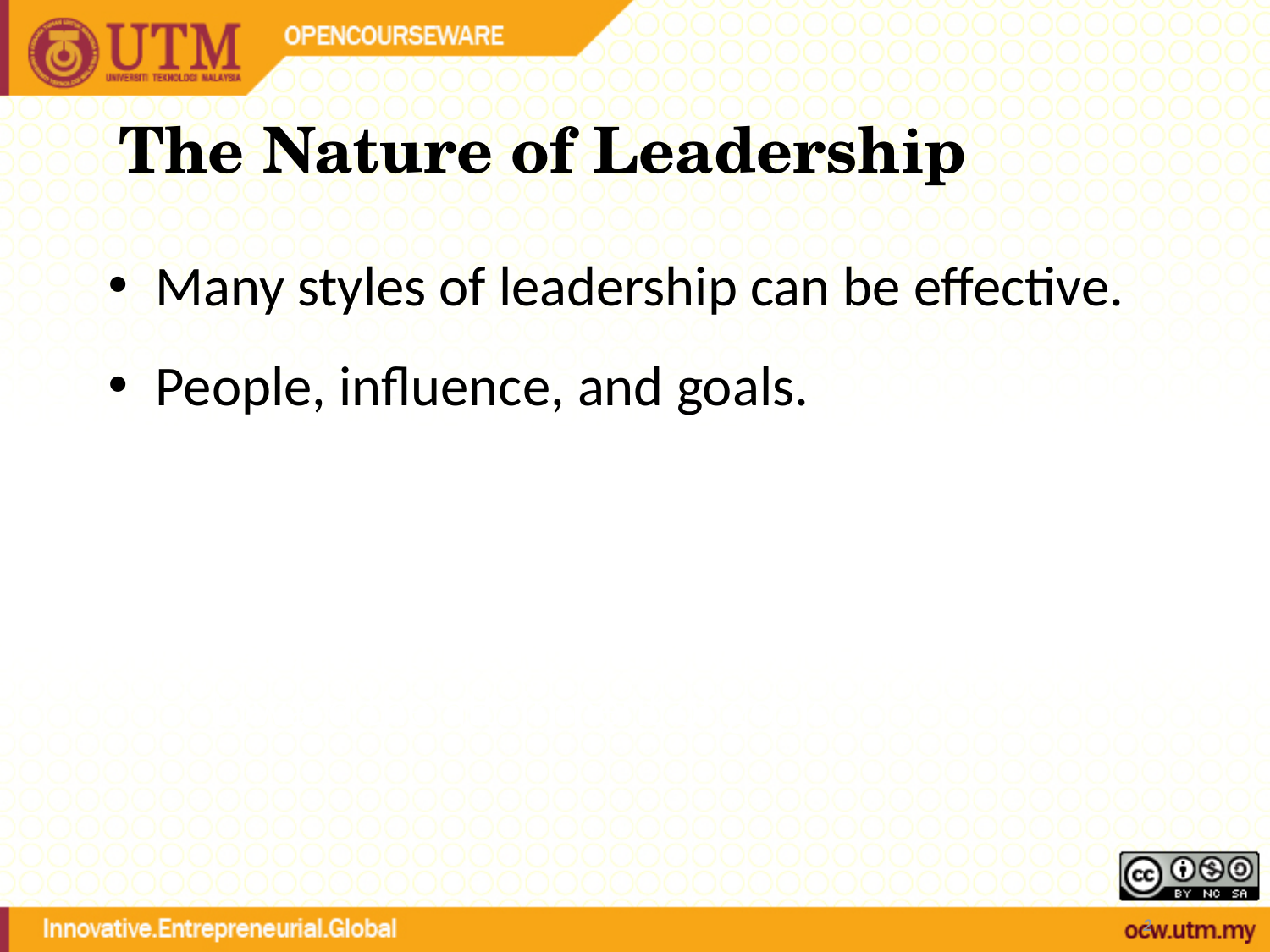

# The Nature of Leadership
Many styles of leadership can be effective.
People, influence, and goals.

Leadership is the ability to influence people toward the attainment of goals
2